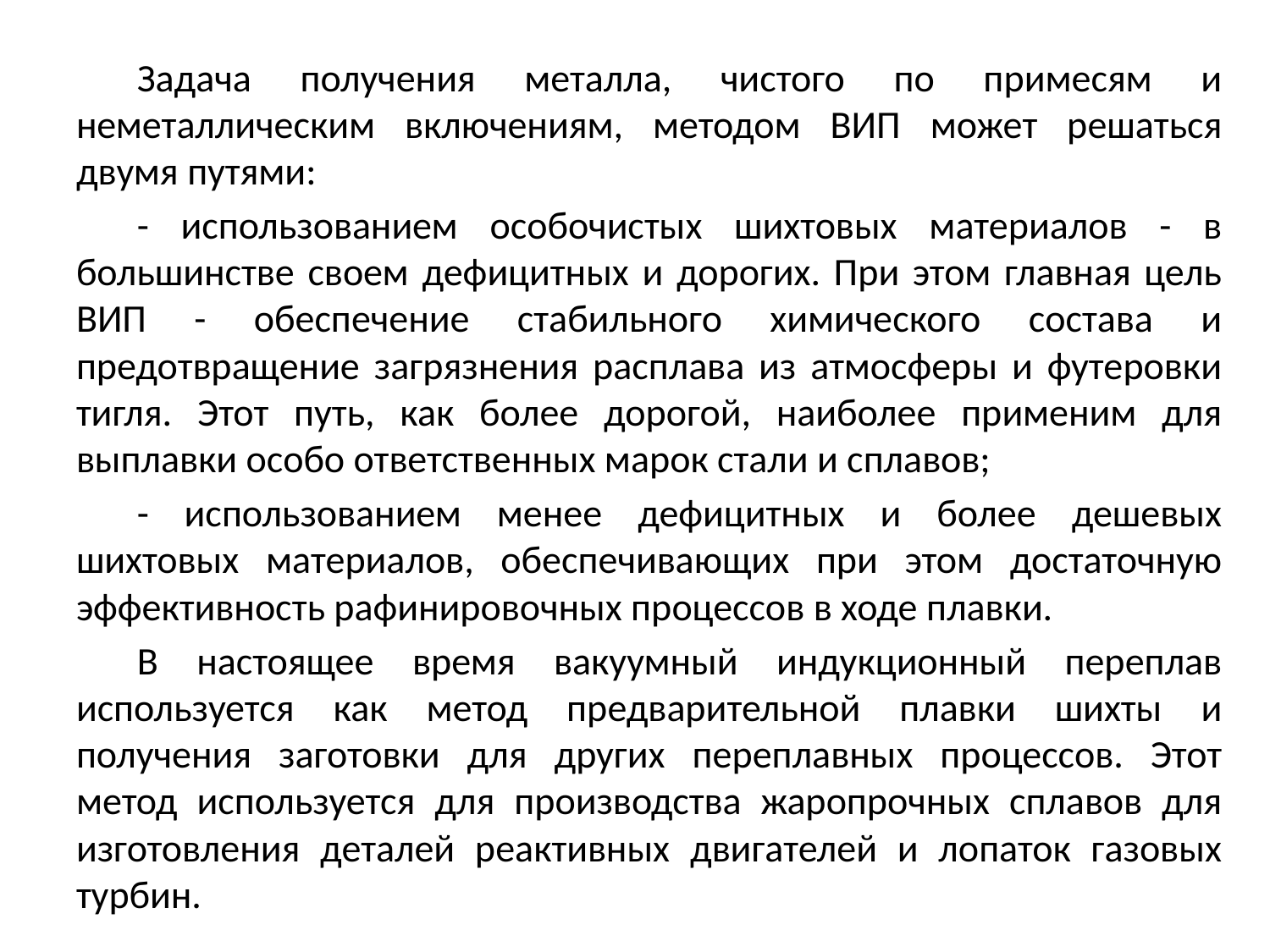

Задача получения металла, чистого по примесям и неметаллическим включениям, методом ВИП может решаться двумя путями:
- использованием особочистых шихтовых материалов - в большинстве своем дефицитных и дорогих. При этом главная цель ВИП - обеспечение стабильного химического состава и предотвращение загрязнения расплава из атмосферы и футеровки тигля. Этот путь, как более дорогой, наиболее применим для выплавки особо ответственных марок стали и сплавов;
- использованием менее дефицитных и более дешевых шихтовых материалов, обеспечивающих при этом достаточную эффективность рафинировочных процессов в ходе плавки.
В настоящее время вакуумный индукционный переплав используется как метод предварительной плавки шихты и получения заготовки для других переплавных процессов. Этот метод используется для производства жаропрочных сплавов для изготовления деталей реактивных двигателей и лопаток газовых турбин.